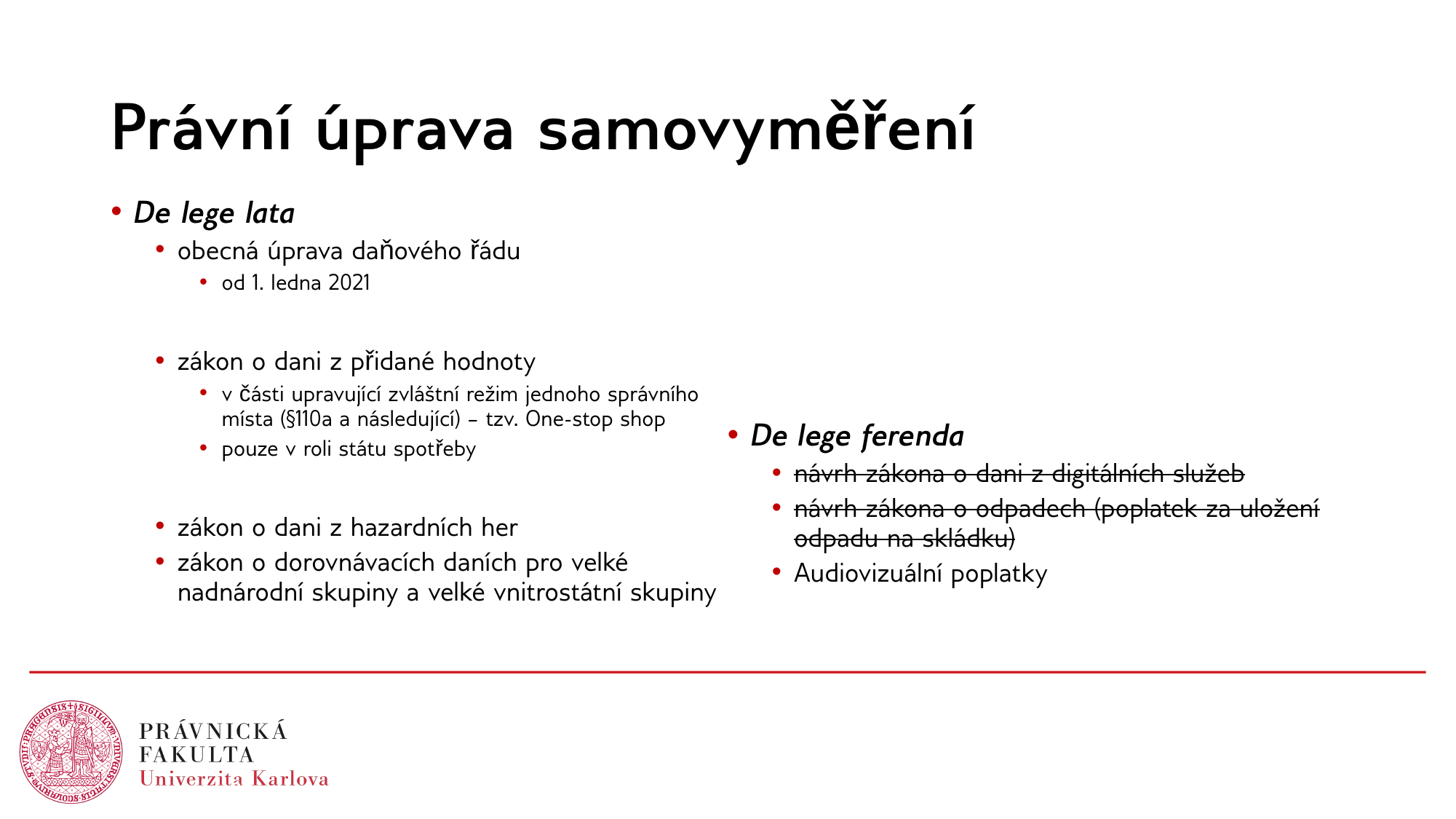

# Právní úprava samovyměření
De lege lata
obecná úprava daňového řádu
od 1. ledna 2021

zákon o dani z přidané hodnoty
v části upravující zvláštní režim jednoho správního místa (§110a a následující) – tzv. One-stop shop
pouze v roli státu spotřeby

zákon o dani z hazardních her
zákon o dorovnávacích daních pro velké nadnárodní skupiny a velké vnitrostátní skupiny

De lege ferenda
návrh zákona o dani z digitálních služeb
návrh zákona o odpadech (poplatek za uložení odpadu na skládku)
Audiovizuální poplatky

20